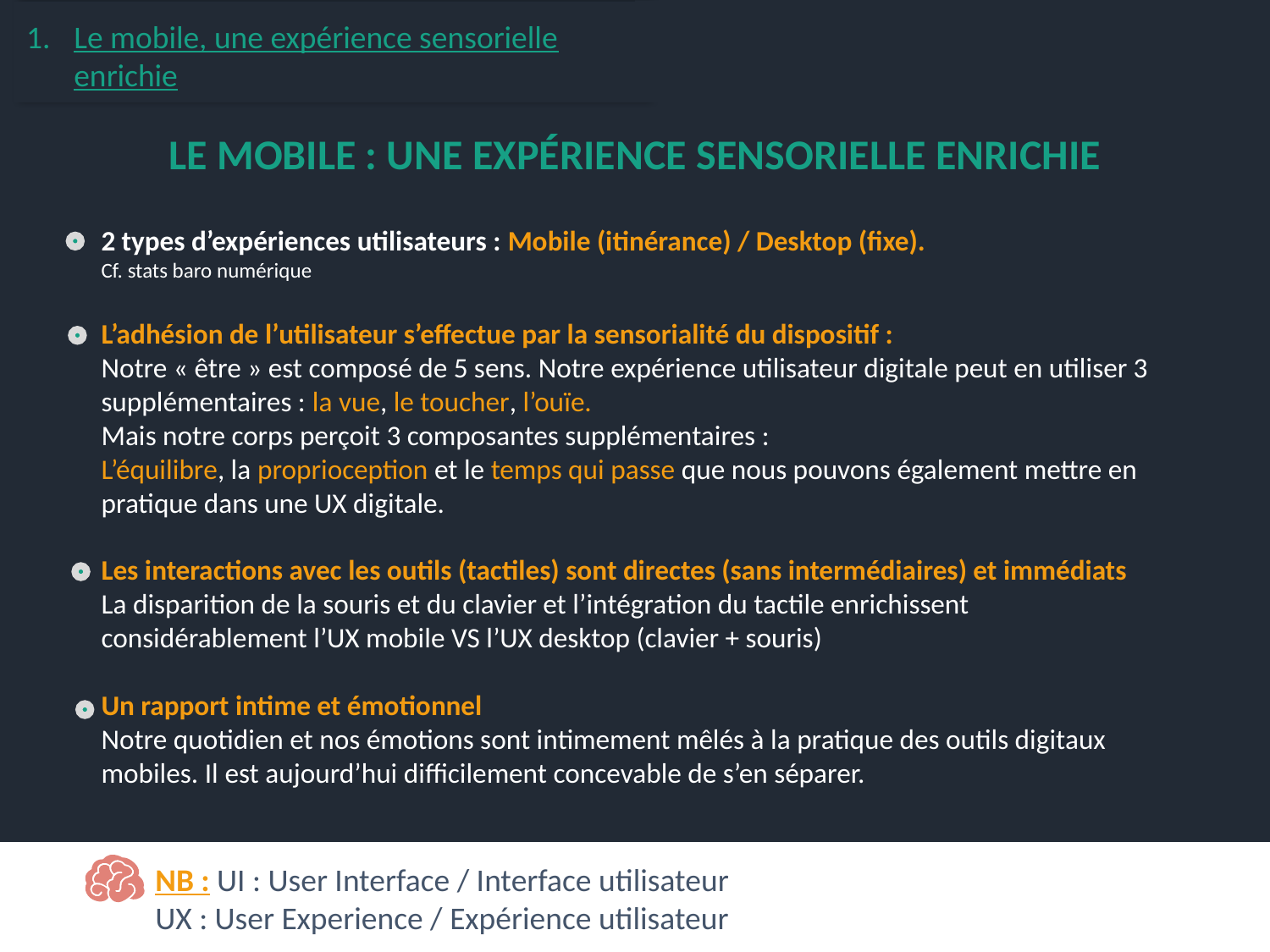

Le mobile, une expérience sensorielle
enrichie
LE MOBILE : UNE EXPÉRIENCE SENSORIELLE ENRICHIE
2 types d’expériences utilisateurs : Mobile (itinérance) / Desktop (fixe).
Cf. stats baro numérique

L’adhésion de l’utilisateur s’effectue par la sensorialité du dispositif :
Notre « être » est composé de 5 sens. Notre expérience utilisateur digitale peut en utiliser 3 supplémentaires : la vue, le toucher, l’ouïe.
Mais notre corps perçoit 3 composantes supplémentaires :
L’équilibre, la proprioception et le temps qui passe que nous pouvons également mettre en pratique dans une UX digitale.
Les interactions avec les outils (tactiles) sont directes (sans intermédiaires) et immédiats
La disparition de la souris et du clavier et l’intégration du tactile enrichissent considérablement l’UX mobile VS l’UX desktop (clavier + souris)

Un rapport intime et émotionnel
Notre quotidien et nos émotions sont intimement mêlés à la pratique des outils digitaux mobiles. Il est aujourd’hui difficilement concevable de s’en séparer.

NB : UI : User Interface / Interface utilisateur
UX : User Experience / Expérience utilisateur

3